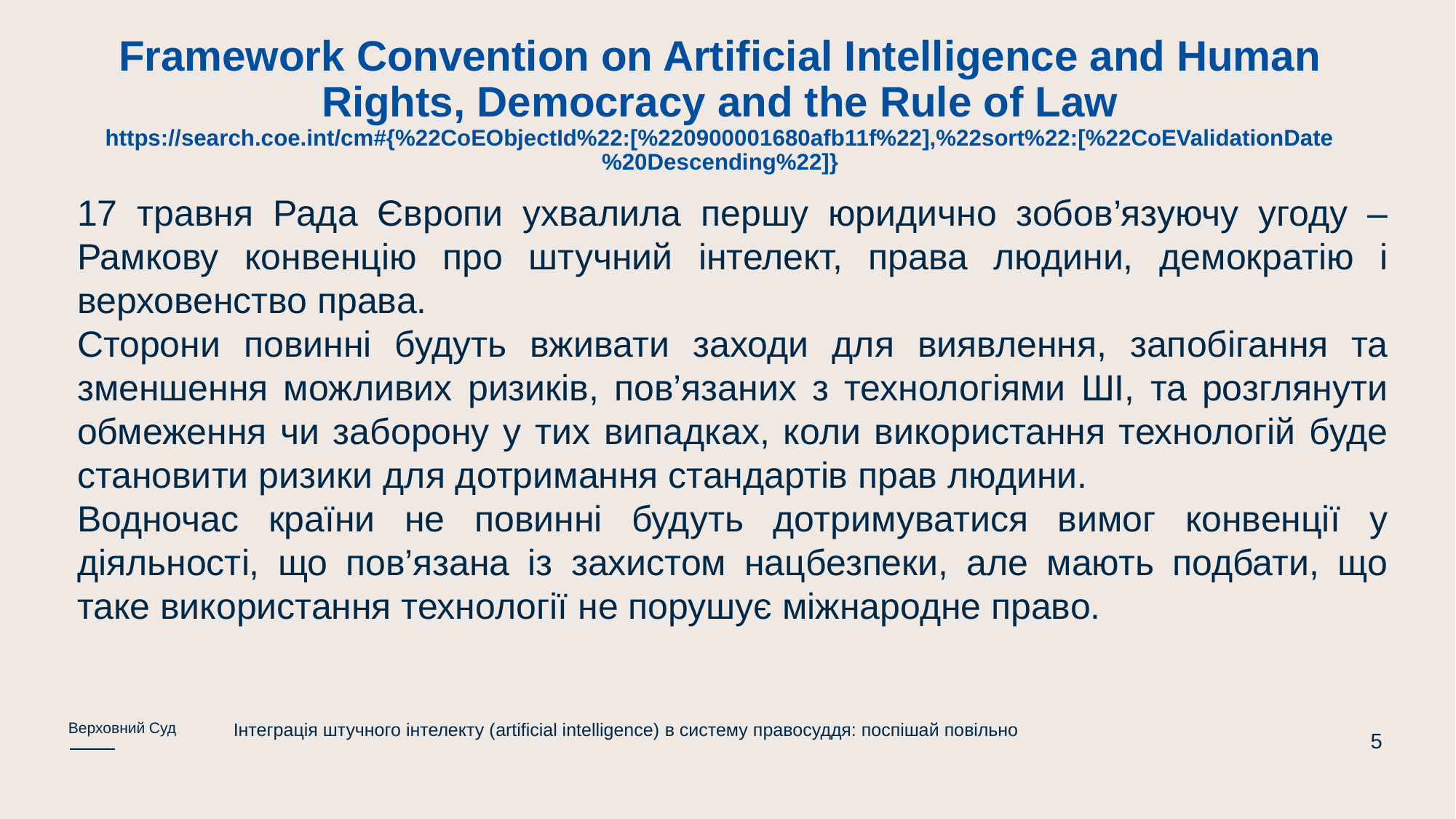

# Framework Convention on Artificial Intelligence and Human Rights, Democracy and the Rule of Law https://search.coe.int/cm#{%22CoEObjectId%22:[%220900001680afb11f%22],%22sort%22:[%22CoEValidationDate%20Descending%22]}
17 травня Рада Європи ухвалила першу юридично зобов’язуючу угоду – Рамкову конвенцію про штучний інтелект, права людини, демократію і верховенство права.
Сторони повинні будуть вживати заходи для виявлення, запобігання та зменшення можливих ризиків, пов’язаних з технологіями ШІ, та розглянути обмеження чи заборону у тих випадках, коли використання технологій буде становити ризики для дотримання стандартів прав людини.
Водночас країни не повинні будуть дотримуватися вимог конвенції у діяльності, що пов’язана із захистом нацбезпеки, але мають подбати, що таке використання технології не порушує міжнародне право.

Інтеграція штучного інтелекту (artificial intelligence) в систему правосуддя: поспішай повільно
Верховний Суд
5